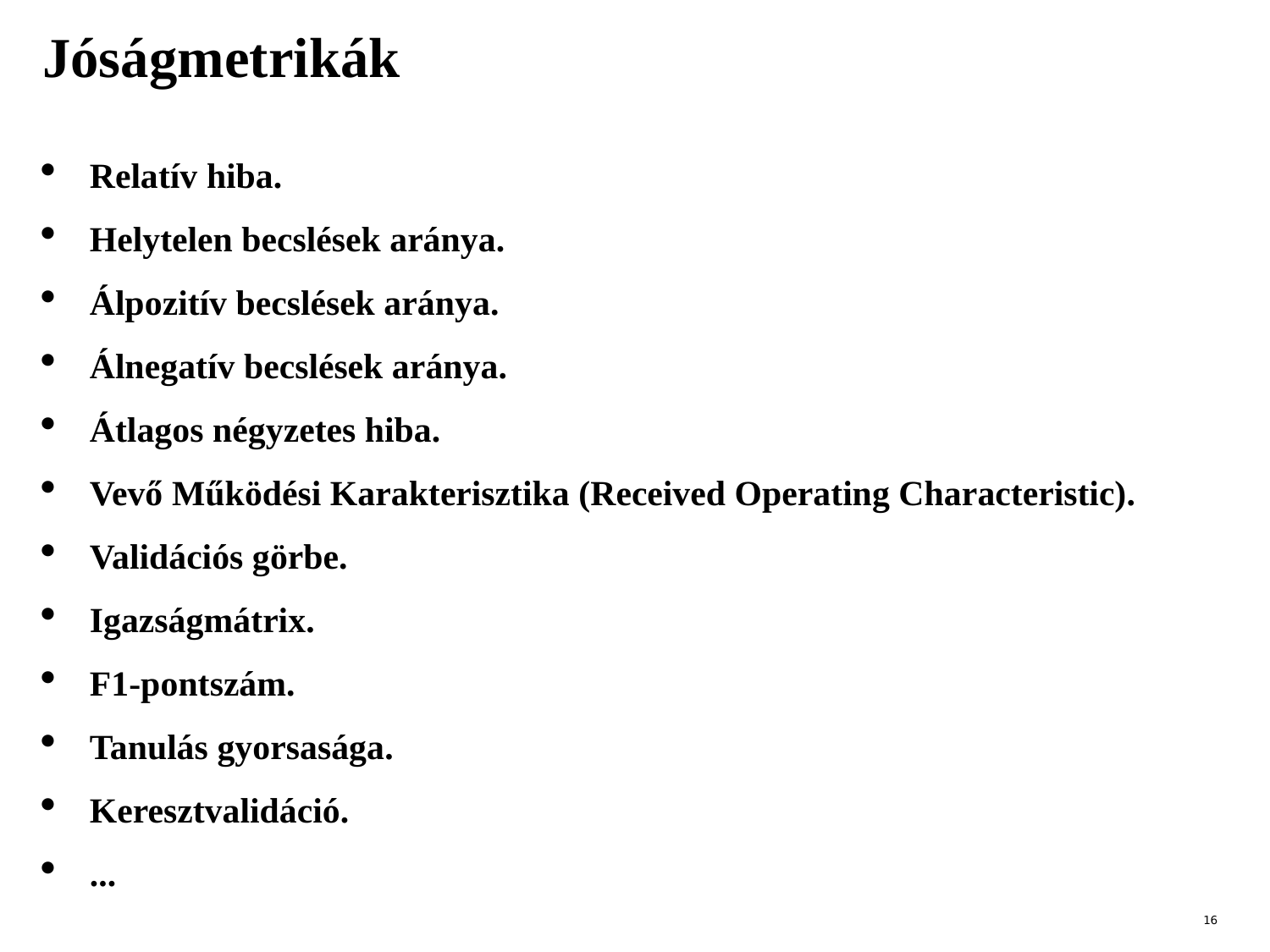

# Jóságmetrikák
Relatív hiba.
Helytelen becslések aránya.
Álpozitív becslések aránya.
Álnegatív becslések aránya.
Átlagos négyzetes hiba.
Vevő Működési Karakterisztika (Received Operating Characteristic).
Validációs görbe.
Igazságmátrix.
F1-pontszám.
Tanulás gyorsasága.
Keresztvalidáció.
...